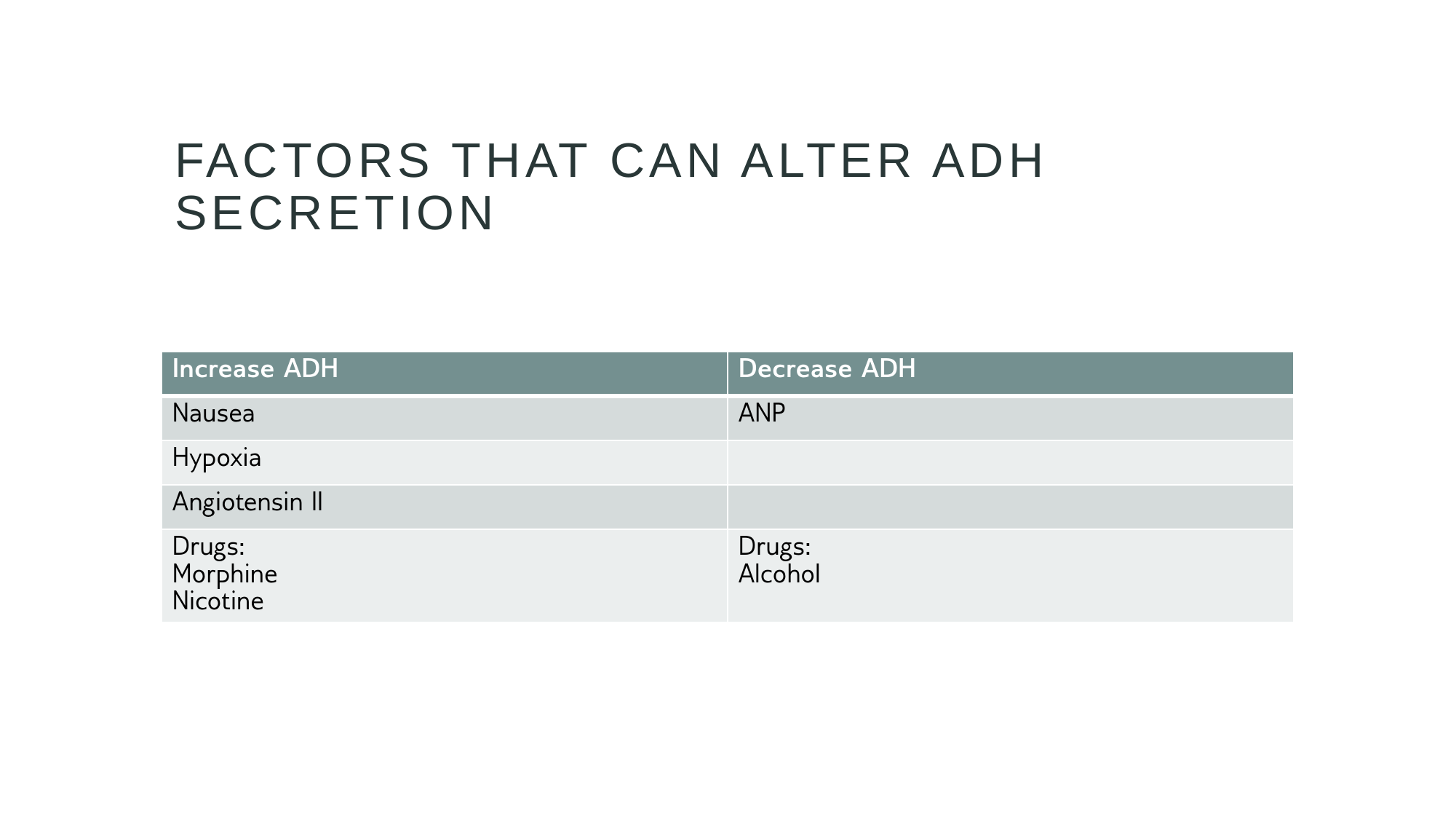

# Factors that can alter ADH secretion
| Increase ADH | Decrease ADH |
| --- | --- |
| Nausea | ANP |
| Hypoxia |  |
| Angiotensin II |  |
| Drugs: Morphine Nicotine | Drugs: Alcohol |